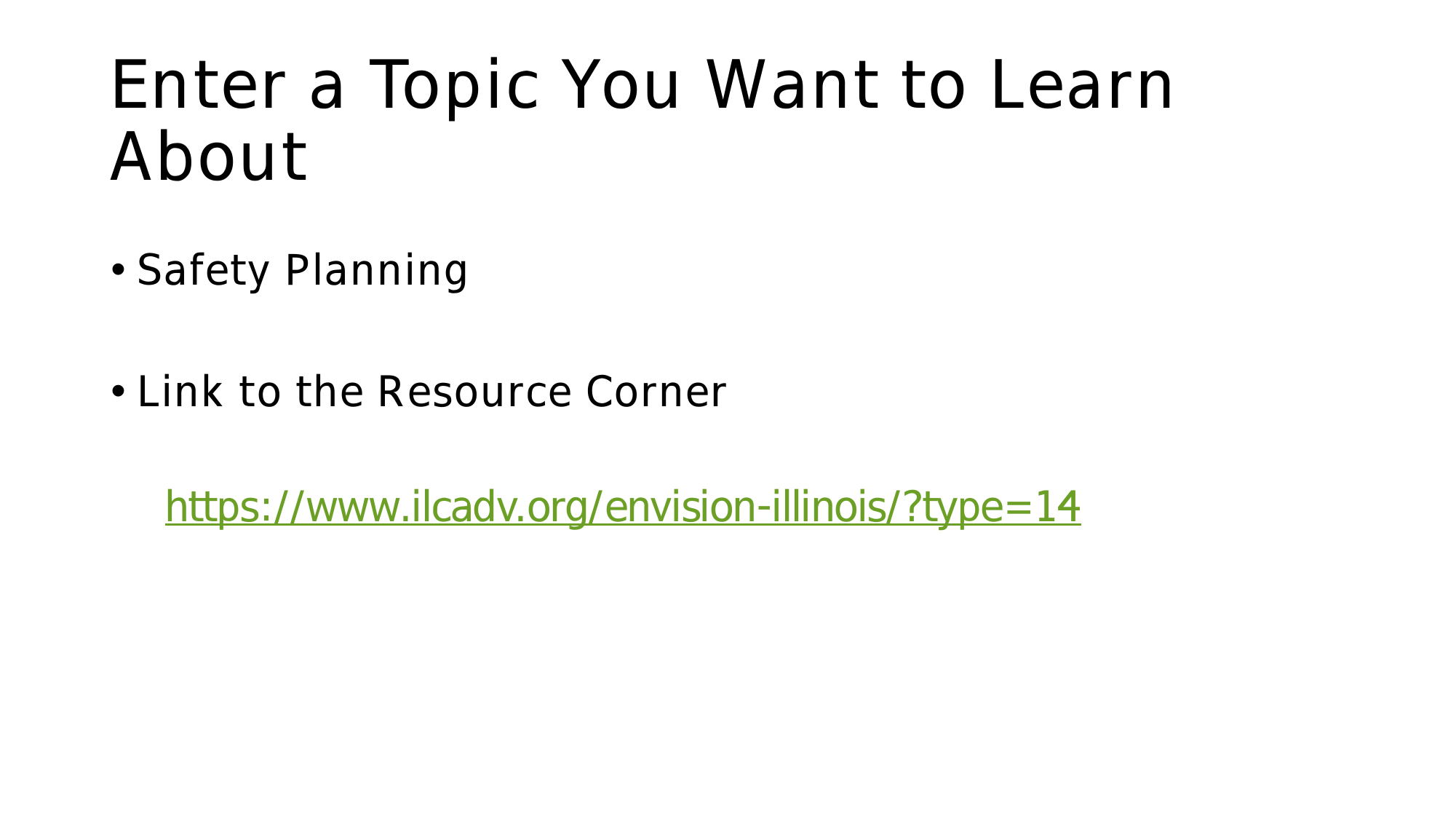

# Enter a Topic You Want to Learn About
Safety Planning

Link to the Resource Corner

https://www.ilcadv.org/envision-illinois/?type=14